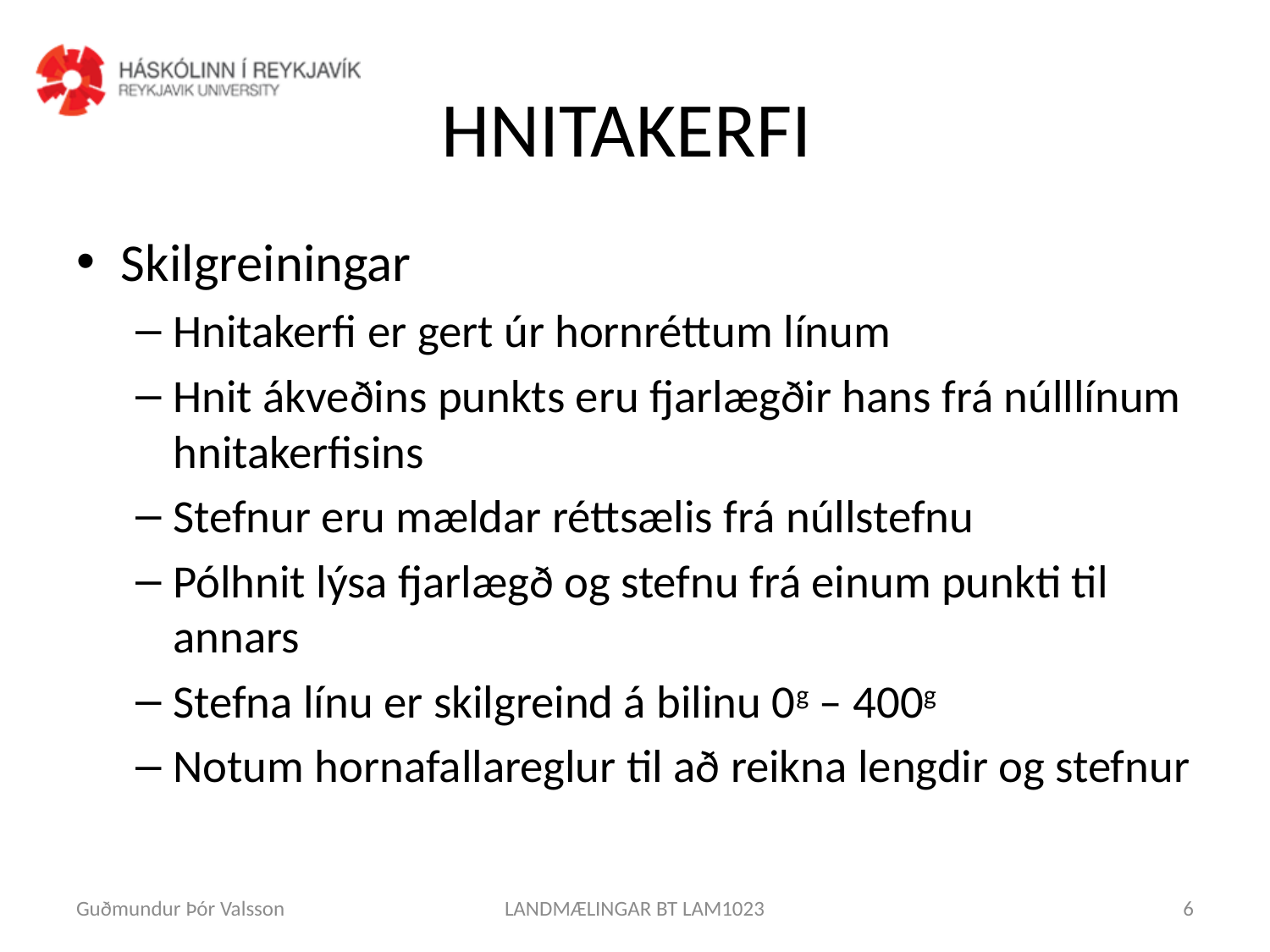

# HNITAKERFI
Skilgreiningar
Hnitakerfi er gert úr hornréttum línum
Hnit ákveðins punkts eru fjarlægðir hans frá núlllínum hnitakerfisins
Stefnur eru mældar réttsælis frá núllstefnu
Pólhnit lýsa fjarlægð og stefnu frá einum punkti til annars
Stefna línu er skilgreind á bilinu 0g – 400g
Notum hornafallareglur til að reikna lengdir og stefnur
Guðmundur Þór Valsson
LANDMÆLINGAR BT LAM1023
6